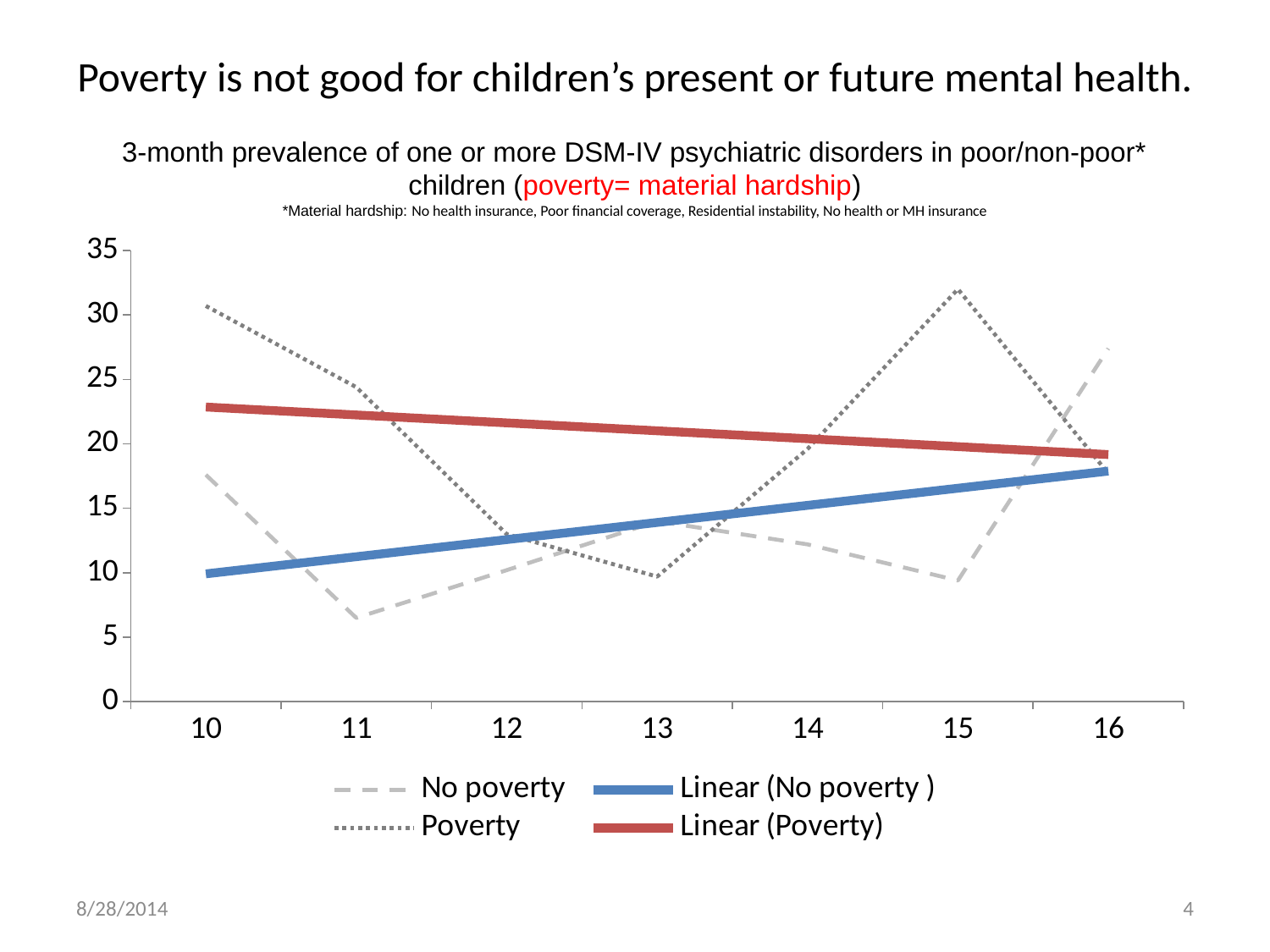

# Poverty is not good for children’s present or future mental health. 3-month prevalence of one or more DSM-IV psychiatric disorders in poor/non-poor* children (poverty= material hardship) *Material hardship: No health insurance, Poor financial coverage, Residential instability, No health or MH insurance

### Chart

| Category | No poverty  | Poverty |
|---|---|---|
| 10 | 17.6 | 30.7 |
| 11 | 6.5 | 24.4 |
| 12 | 10.2 | 13.0 |
| 13 | 14.0 | 9.7 |
| 14 | 12.2 | 19.6 |
| 15 | 9.4 | 32.0 |
| 16 | 27.4 | 17.7 |
8/28/2014
4